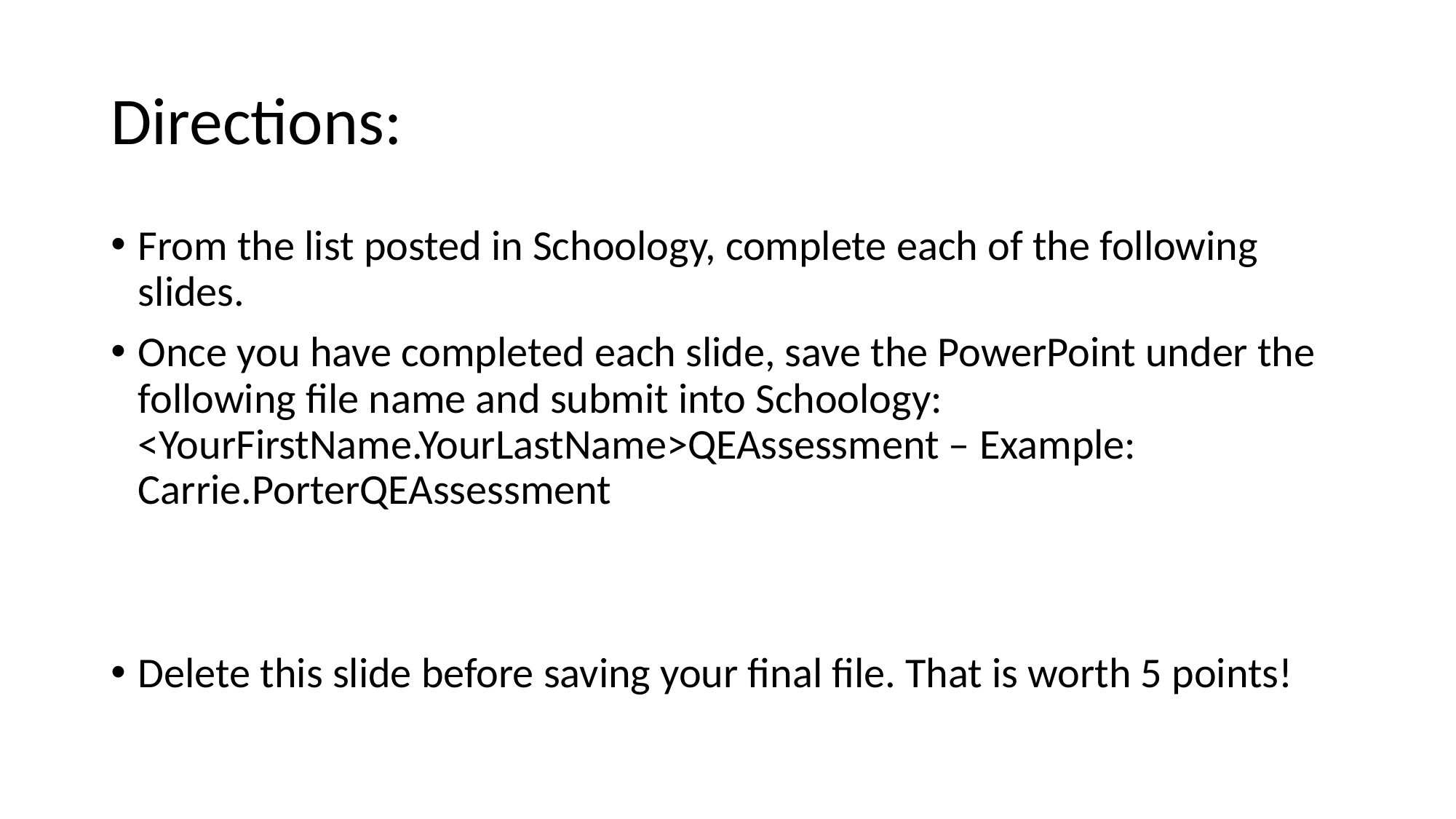

# Directions:
From the list posted in Schoology, complete each of the following slides.
Once you have completed each slide, save the PowerPoint under the following file name and submit into Schoology: <YourFirstName.YourLastName>QEAssessment – Example: Carrie.PorterQEAssessment

Delete this slide before saving your final file. That is worth 5 points!